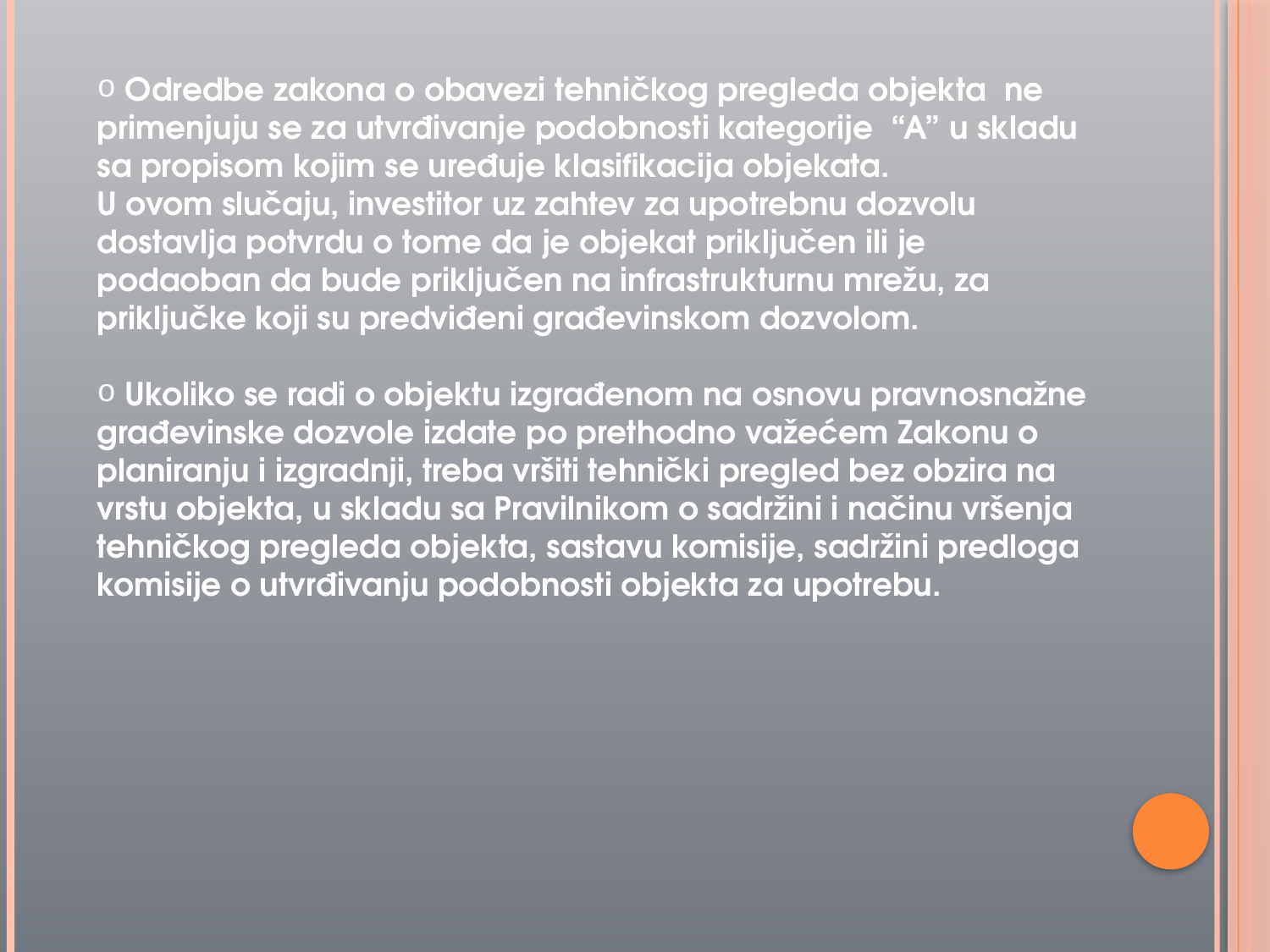

Odredbe zakona o obavezi tehničkog pregleda objekta  ne primenjuju se za utvrđivanje podobnosti kategorije  “A” u skladu sa propisom kojim se uređuje klasifikacija objekata.
U ovom slučaju, investitor uz zahtev za upotrebnu dozvolu dostavlja potvrdu o tome da je objekat priključen ili je podaoban da bude priključen na infrastrukturnu mrežu, za priključke koji su predviđeni građevinskom dozvolom.

 Ukoliko se radi o objektu izgrađenom na osnovu pravnosnažne građevinske dozvole izdate po prethodno važećem Zakonu o planiranju i izgradnji, treba vršiti tehnički pregled bez obzira na vrstu objekta, u skladu sa Pravilnikom o sadržini i načinu vršenja tehničkog pregleda objekta, sastavu komisije, sadržini predloga komisije o utvrđivanju podobnosti objekta za upotrebu.